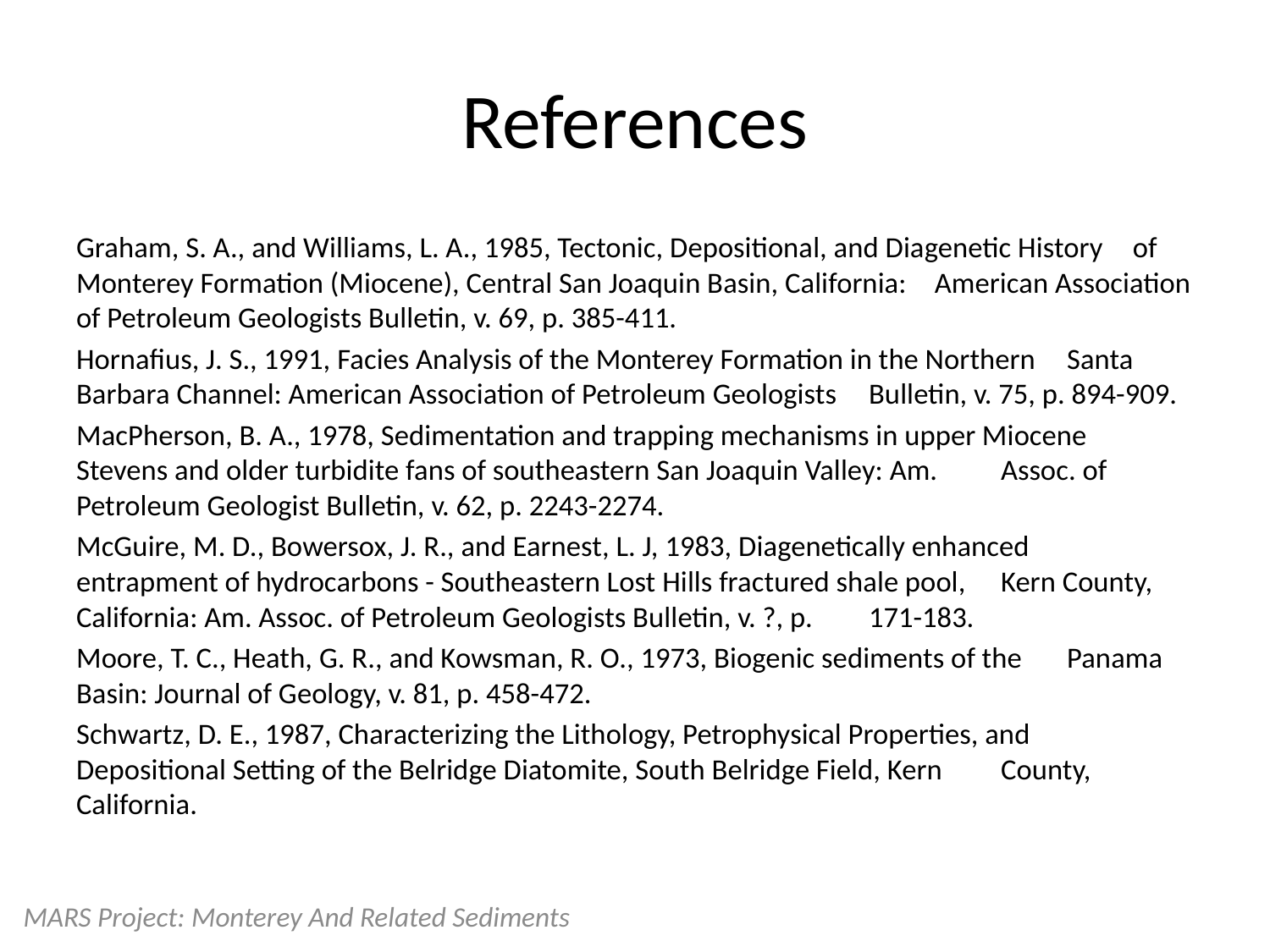

# References
Graham, S. A., and Williams, L. A., 1985, Tectonic, Depositional, and Diagenetic History 	of Monterey Formation (Miocene), Central San Joaquin Basin, California: 	American Association of Petroleum Geologists Bulletin, v. 69, p. 385-411.
Hornafius, J. S., 1991, Facies Analysis of the Monterey Formation in the Northern 	Santa Barbara Channel: American Association of Petroleum Geologists 	Bulletin, v. 75, p. 894-909.
MacPherson, B. A., 1978, Sedimentation and trapping mechanisms in upper Miocene 	Stevens and older turbidite fans of southeastern San Joaquin Valley: Am. 	Assoc. of Petroleum Geologist Bulletin, v. 62, p. 2243-2274.
McGuire, M. D., Bowersox, J. R., and Earnest, L. J, 1983, Diagenetically enhanced 	entrapment of hydrocarbons - Southeastern Lost Hills fractured shale pool, 	Kern County, California: Am. Assoc. of Petroleum Geologists Bulletin, v. ?, p. 	171-183.
Moore, T. C., Heath, G. R., and Kowsman, R. O., 1973, Biogenic sediments of the 	Panama Basin: Journal of Geology, v. 81, p. 458-472.
Schwartz, D. E., 1987, Characterizing the Lithology, Petrophysical Properties, and 	Depositional Setting of the Belridge Diatomite, South Belridge Field, Kern 	County, California.

MARS Project: Monterey And Related Sediments